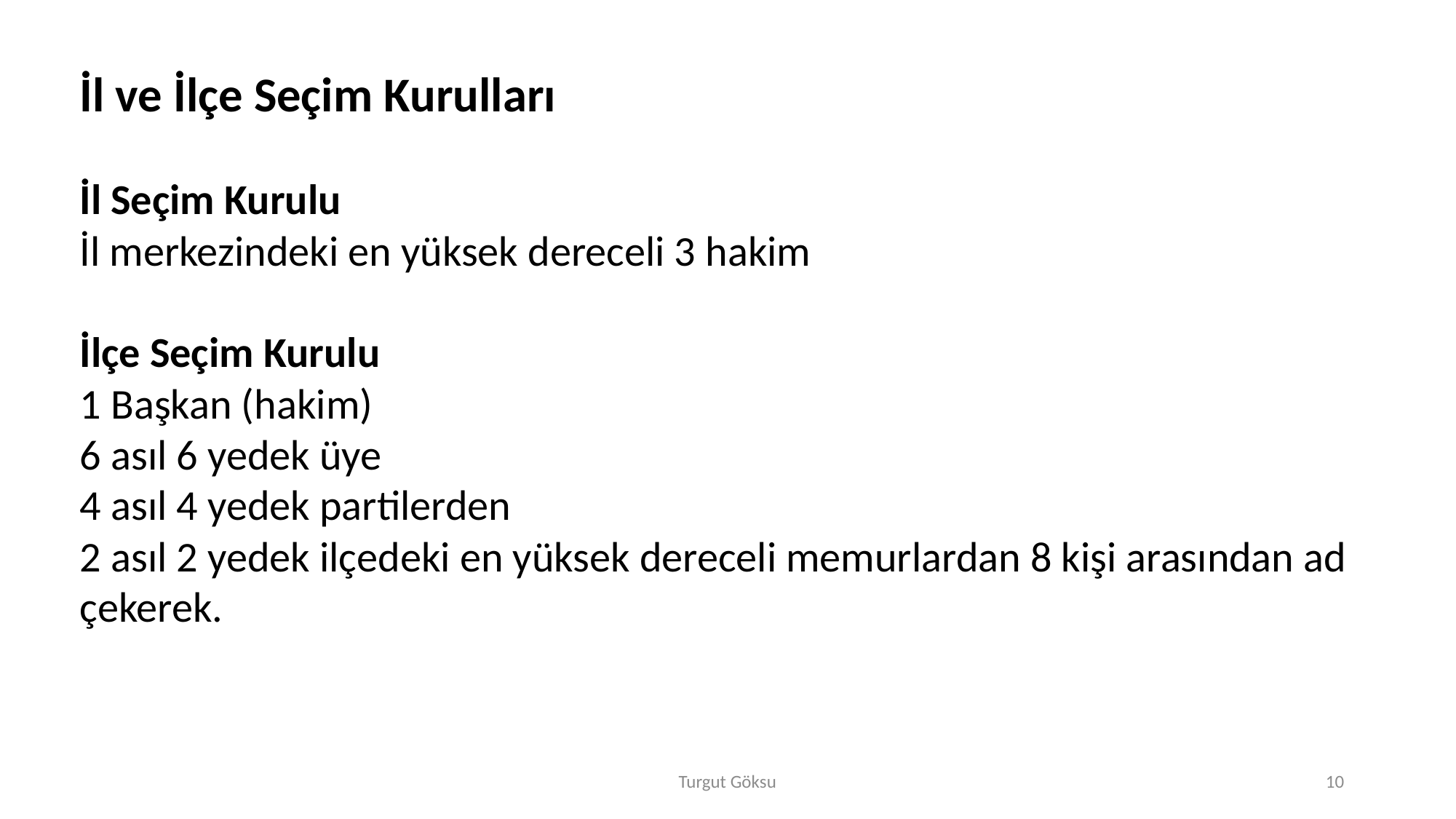

İl ve İlçe Seçim Kurulları

İl Seçim Kurulu
İl merkezindeki en yüksek dereceli 3 hakim

İlçe Seçim Kurulu
1 Başkan (hakim)
6 asıl 6 yedek üye
4 asıl 4 yedek partilerden
2 asıl 2 yedek ilçedeki en yüksek dereceli memurlardan 8 kişi arasından ad çekerek.
Turgut Göksu
10